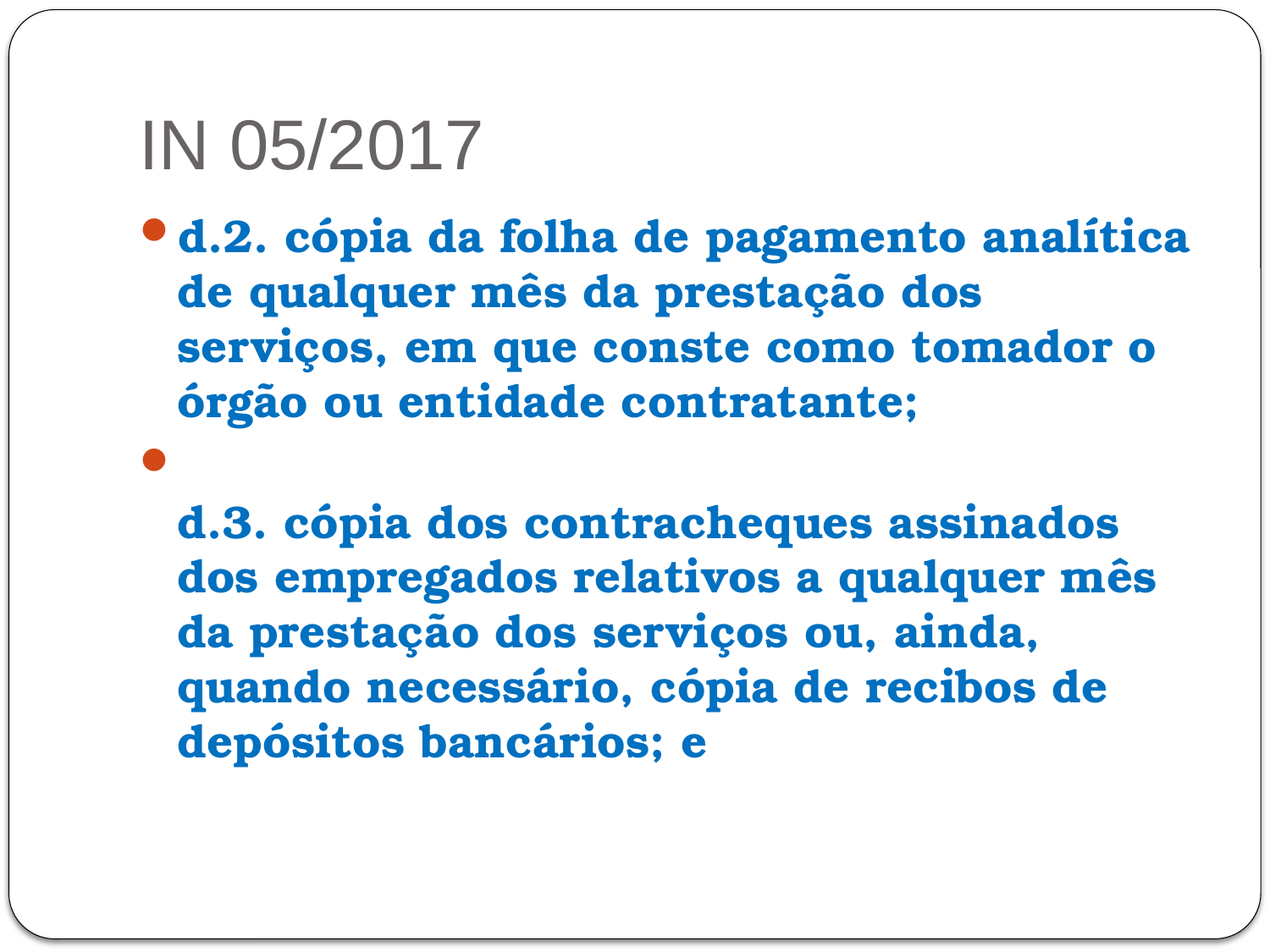

# IN 05/2017
d.2. cópia da folha de pagamento analítica de qualquer mês da prestação dos serviços, em que conste como tomador o órgão ou entidade contratante;
d.3. cópia dos contracheques assinados dos empregados relativos a qualquer mês da prestação dos serviços ou, ainda, quando necessário, cópia de recibos de depósitos bancários; e